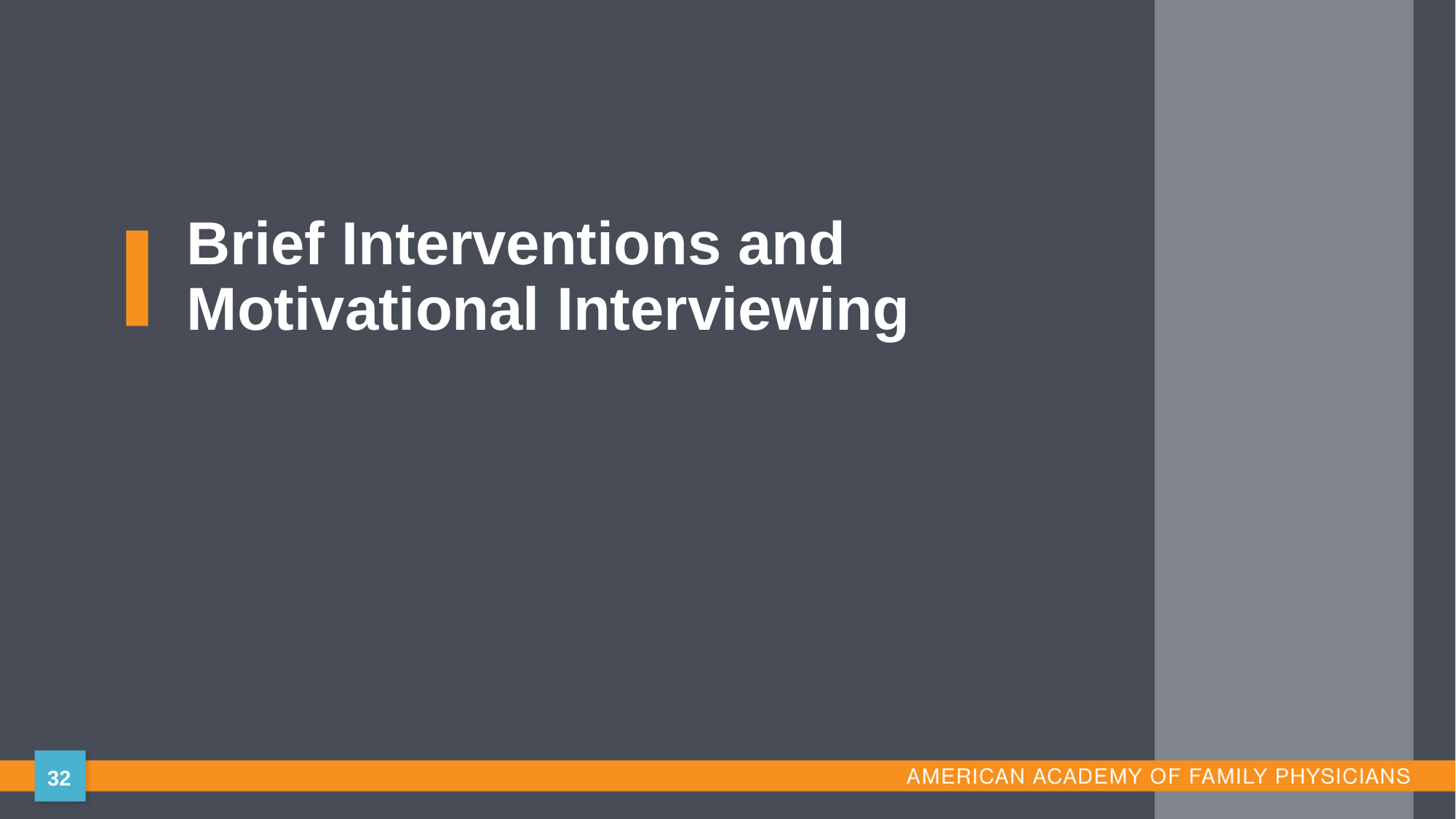

# Brief Interventions and Motivational Interviewing
32